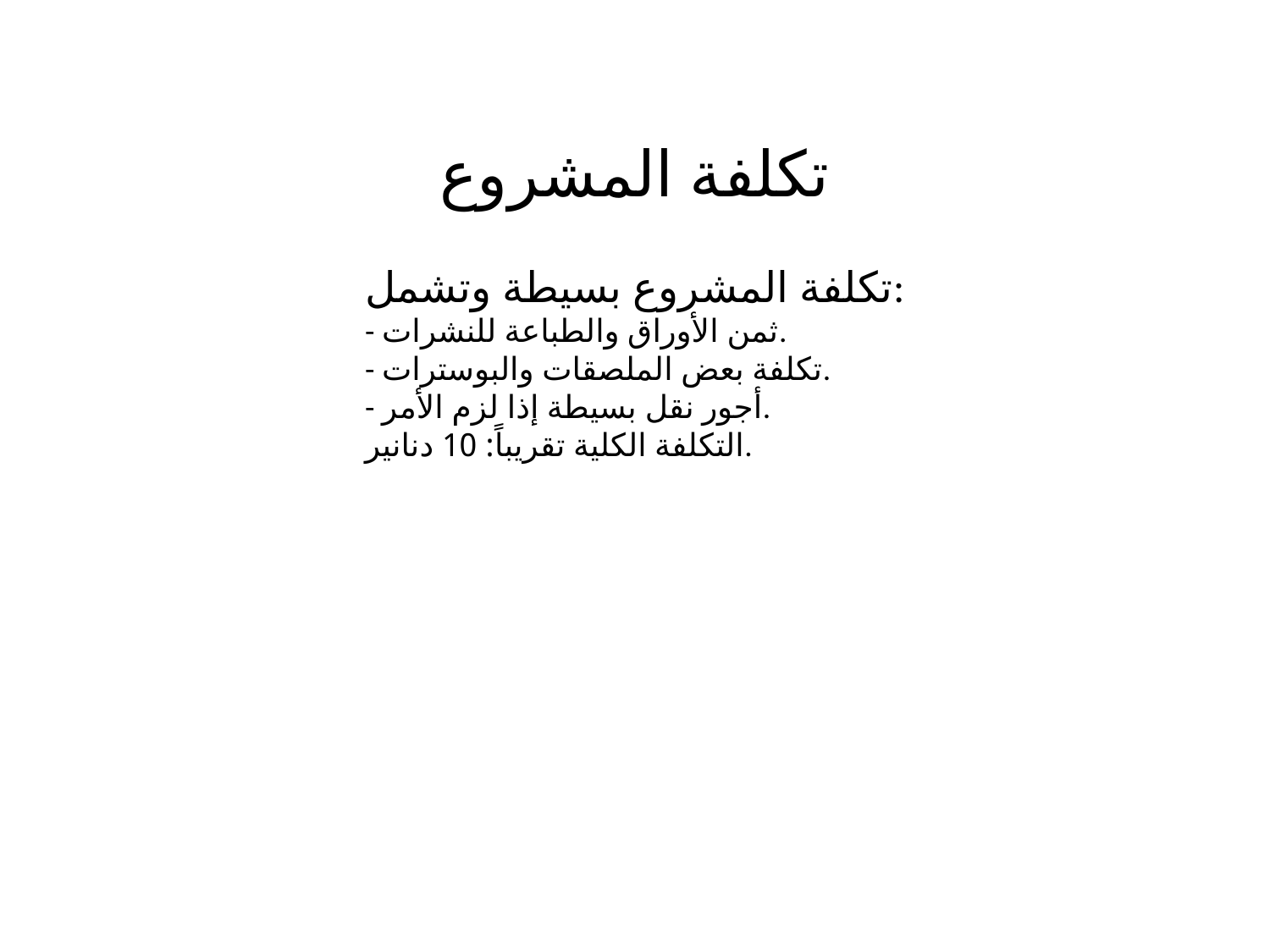

#
تكلفة المشروع
تكلفة المشروع بسيطة وتشمل:
- ثمن الأوراق والطباعة للنشرات.
- تكلفة بعض الملصقات والبوسترات.
- أجور نقل بسيطة إذا لزم الأمر.
التكلفة الكلية تقريباً: 10 دنانير.